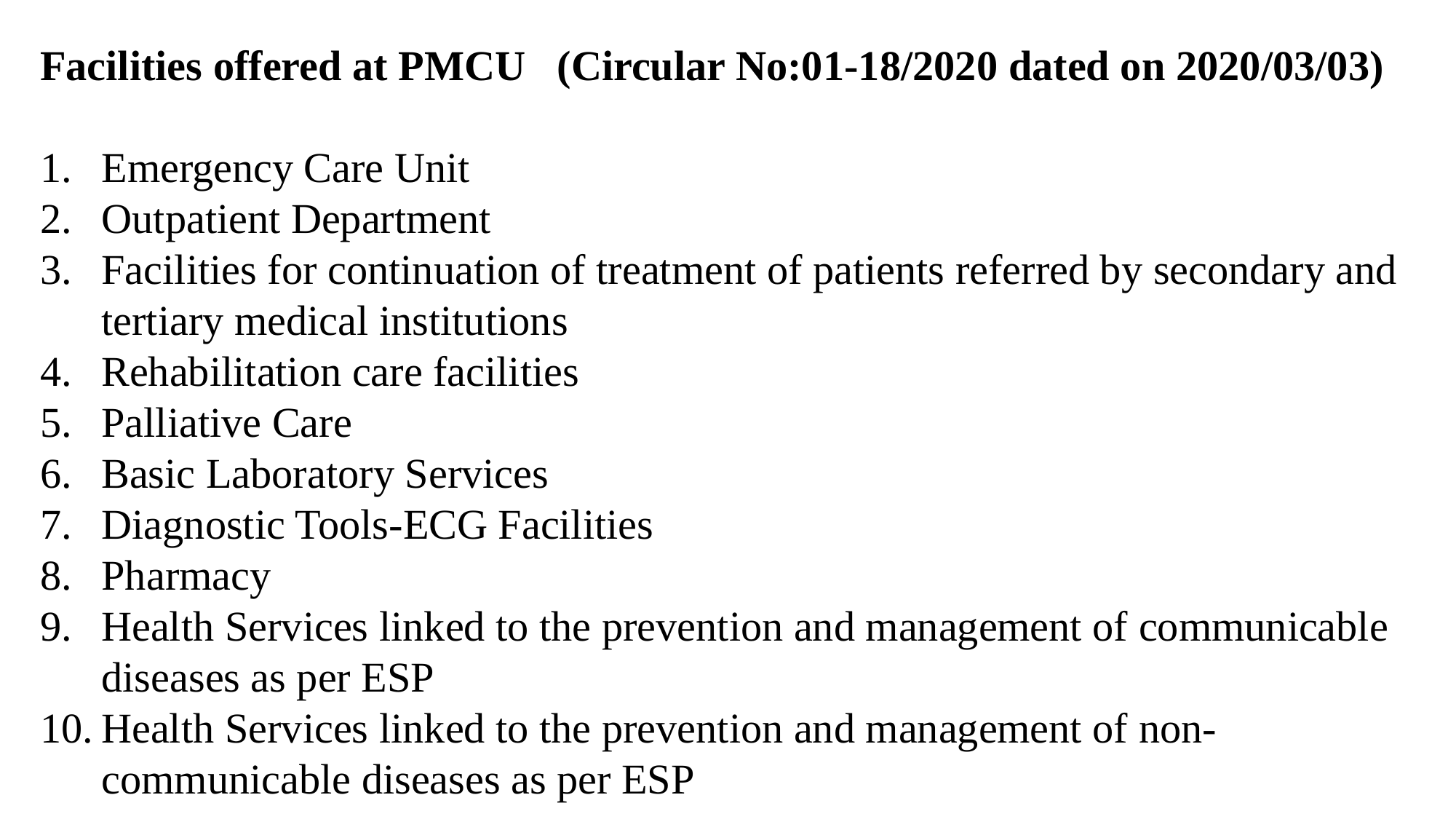

Facilities offered at PMCU   (Circular No:01-18/2020 dated on 2020/03/03)

Emergency Care Unit
Outpatient Department
Facilities for continuation of treatment of patients referred by secondary and tertiary medical institutions
Rehabilitation care facilities
Palliative Care
Basic Laboratory Services
Diagnostic Tools-ECG Facilities
Pharmacy
Health Services linked to the prevention and management of communicable diseases as per ESP
Health Services linked to the prevention and management of non- communicable diseases as per ESP